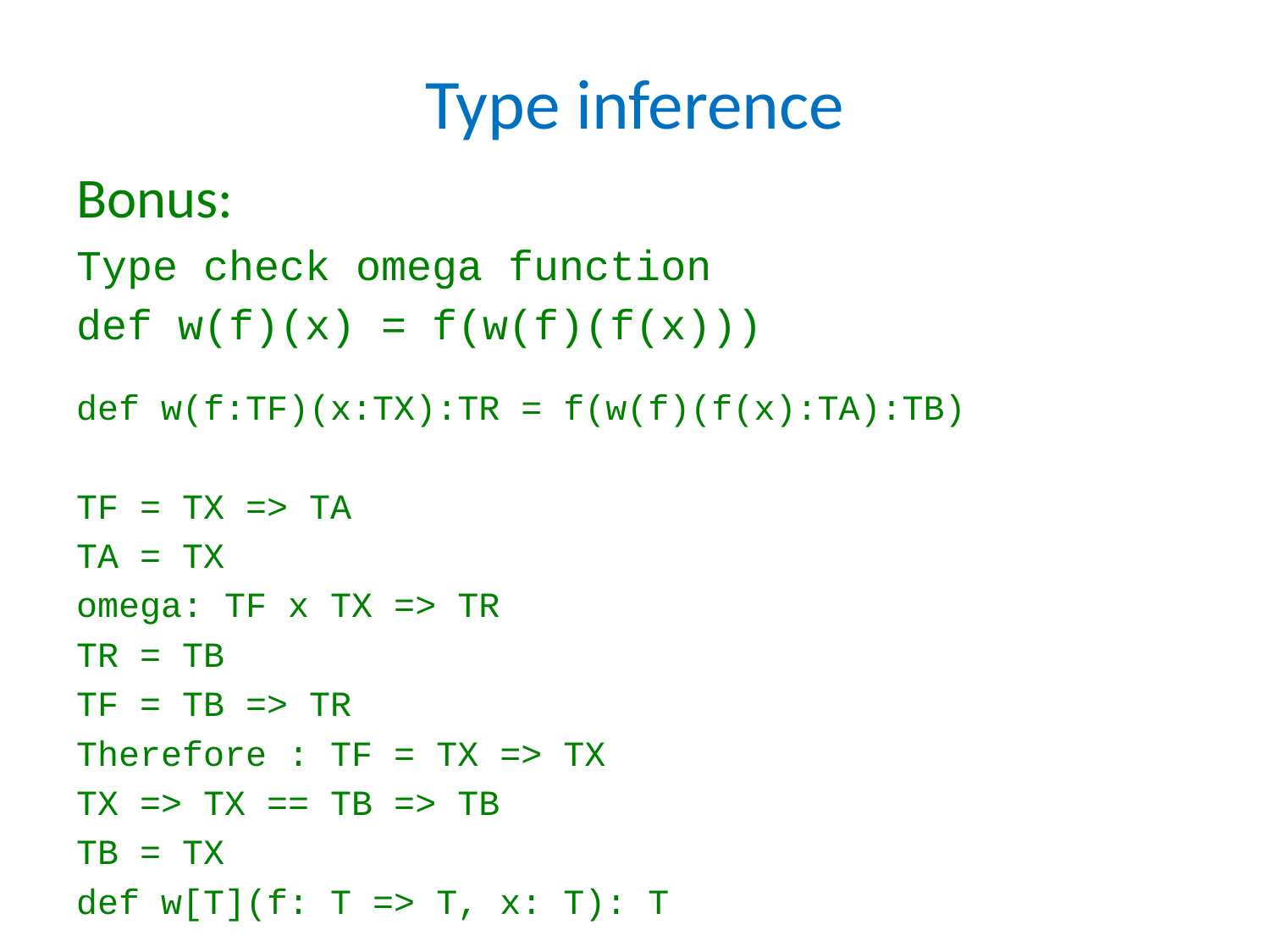

# Type inference
Bonus:
Type check omega function
def w(f)(x) = f(w(f)(f(x)))

def w(f:TF)(x:TX):TR = f(w(f)(f(x):TA):TB)

TF = TX => TA
TA = TX
omega: TF x TX => TR
TR = TB
TF = TB => TR
Therefore : TF = TX => TX
TX => TX == TB => TB
TB = TX
def w[T](f: T => T, x: T): T